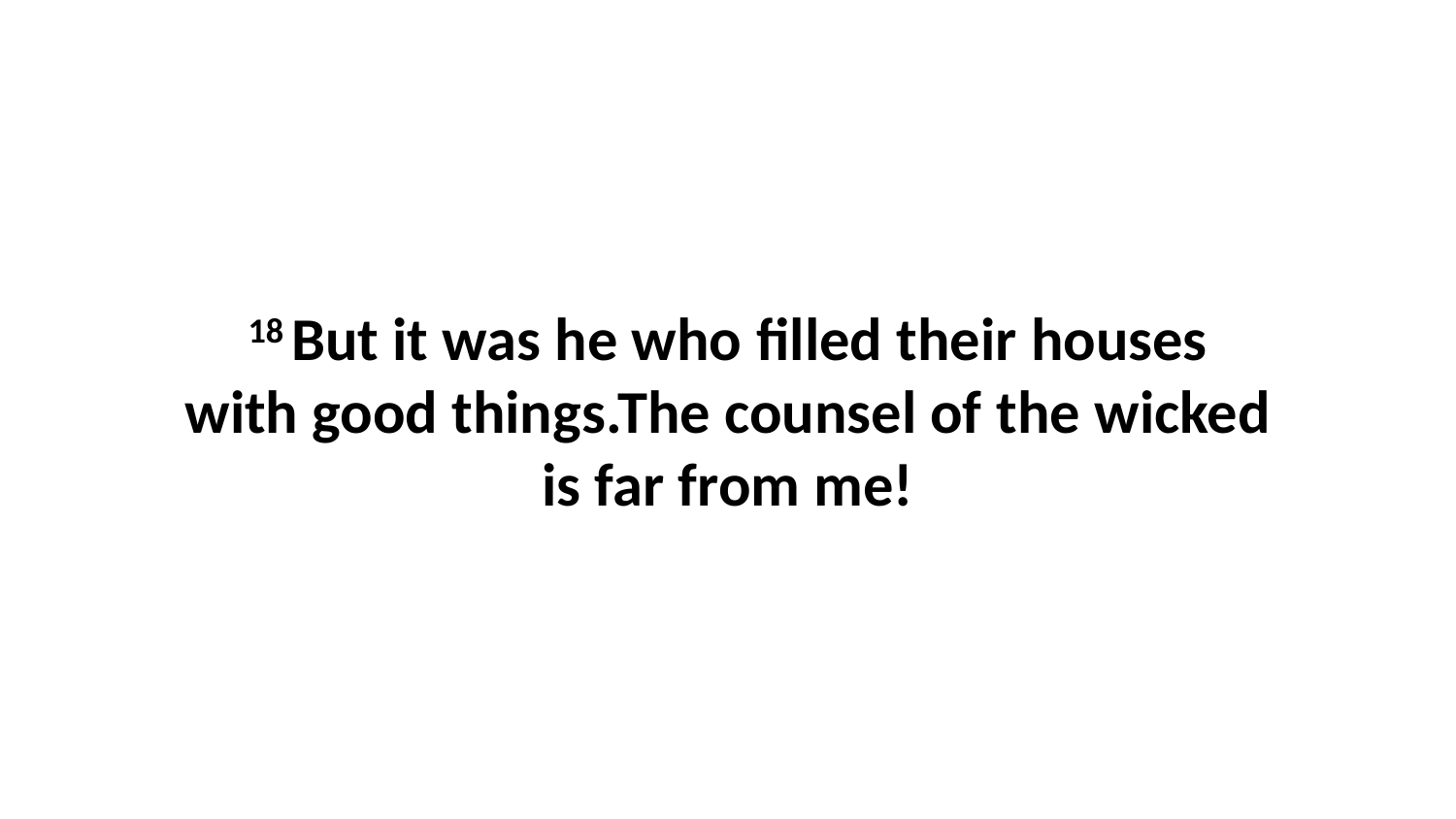

18 But it was he who filled their houses with good things.The counsel of the wicked is far from me!